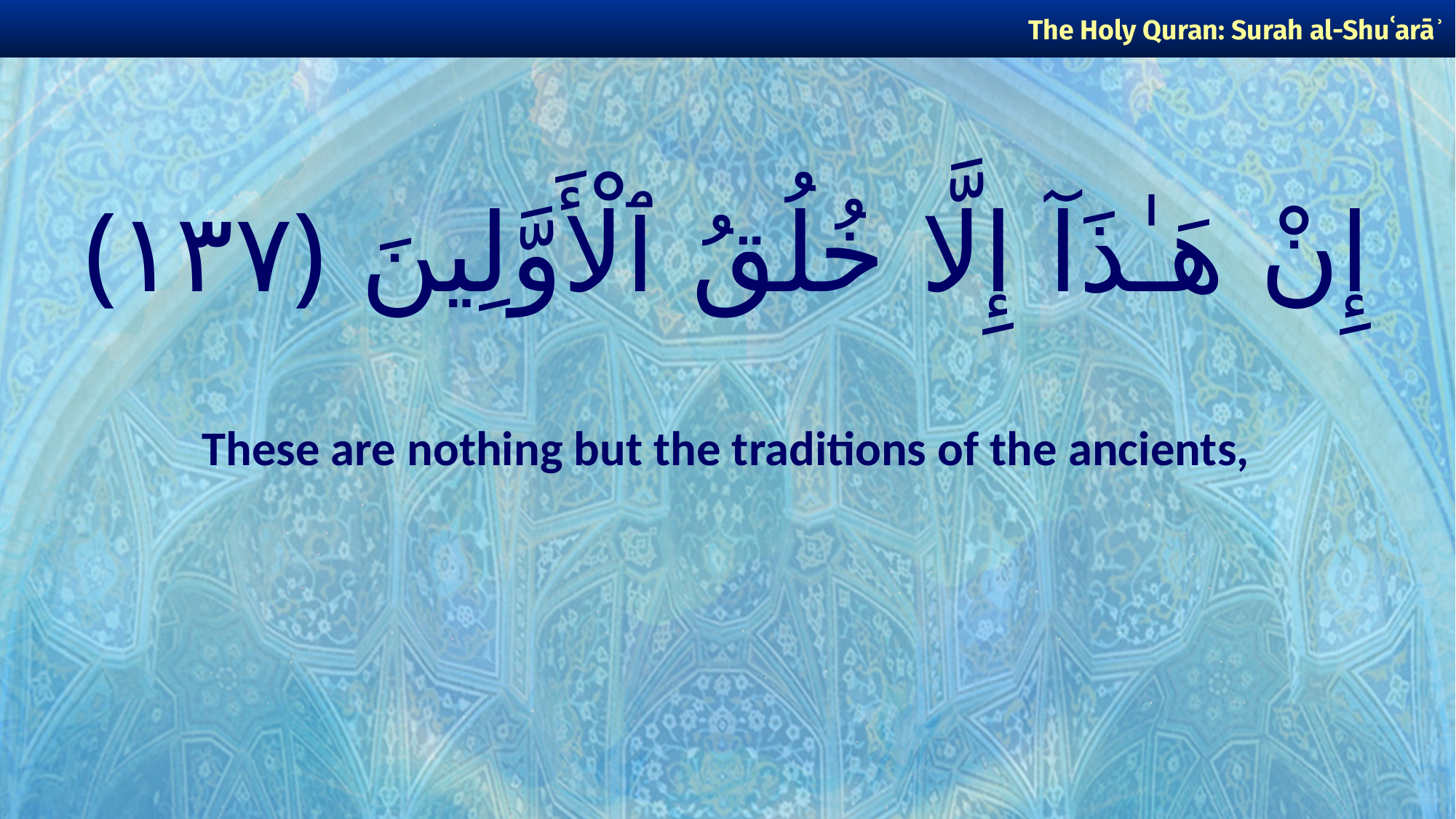

The Holy Quran: Surah al-Shuʿarāʾ
# إِنْ هَـٰذَآ إِلَّا خُلُقُ ٱلْأَوَّلِينَ ﴿١٣٧﴾
These are nothing but the traditions of the ancients,